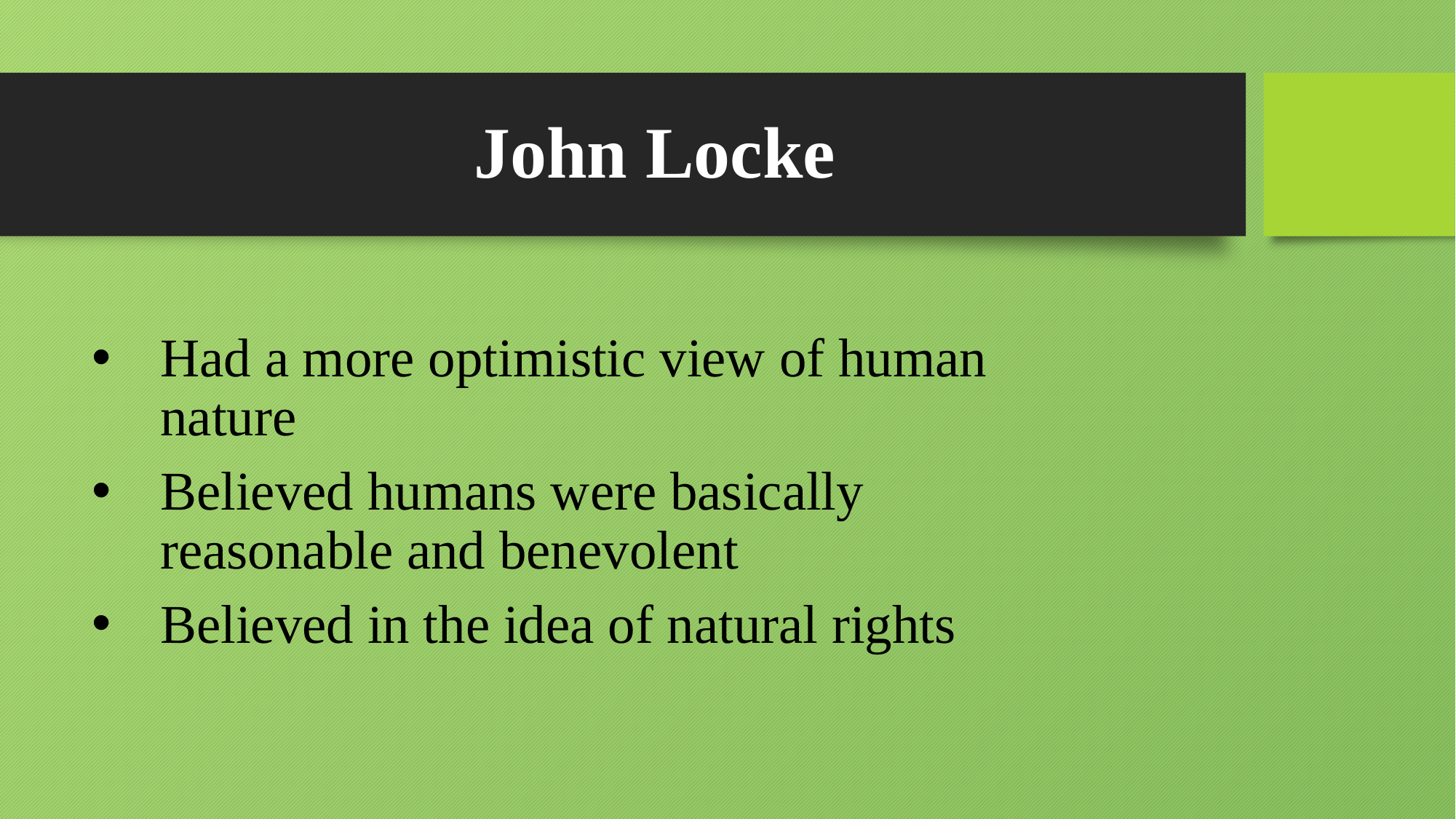

# John Locke
Had a more optimistic view of human nature
Believed humans were basically reasonable and benevolent
Believed in the idea of natural rights